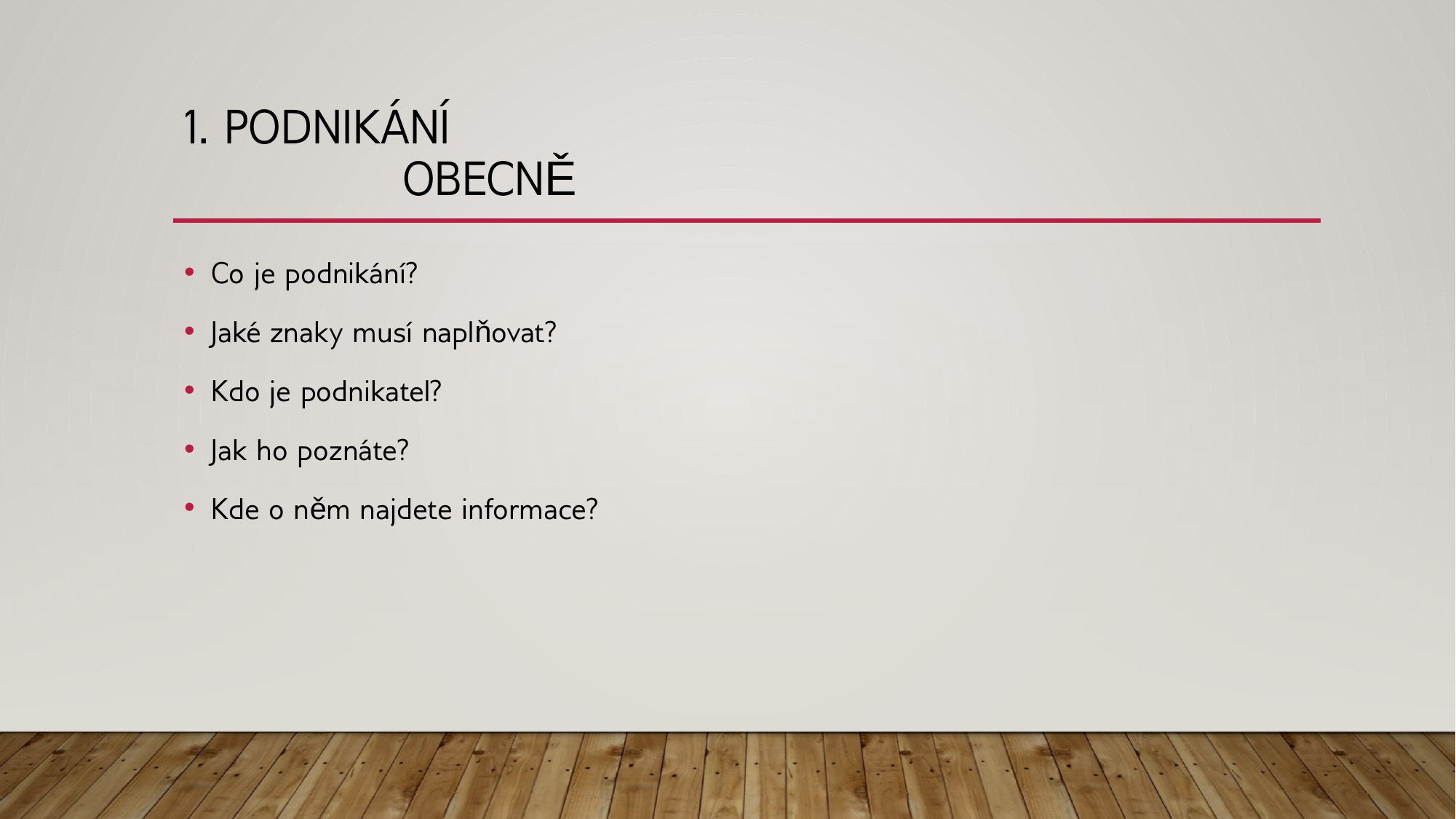

# 1. Podnikání Obecně
Co je podnikání?
Jaké znaky musí naplňovat?
Kdo je podnikatel?
Jak ho poznáte?
Kde o něm najdete informace?